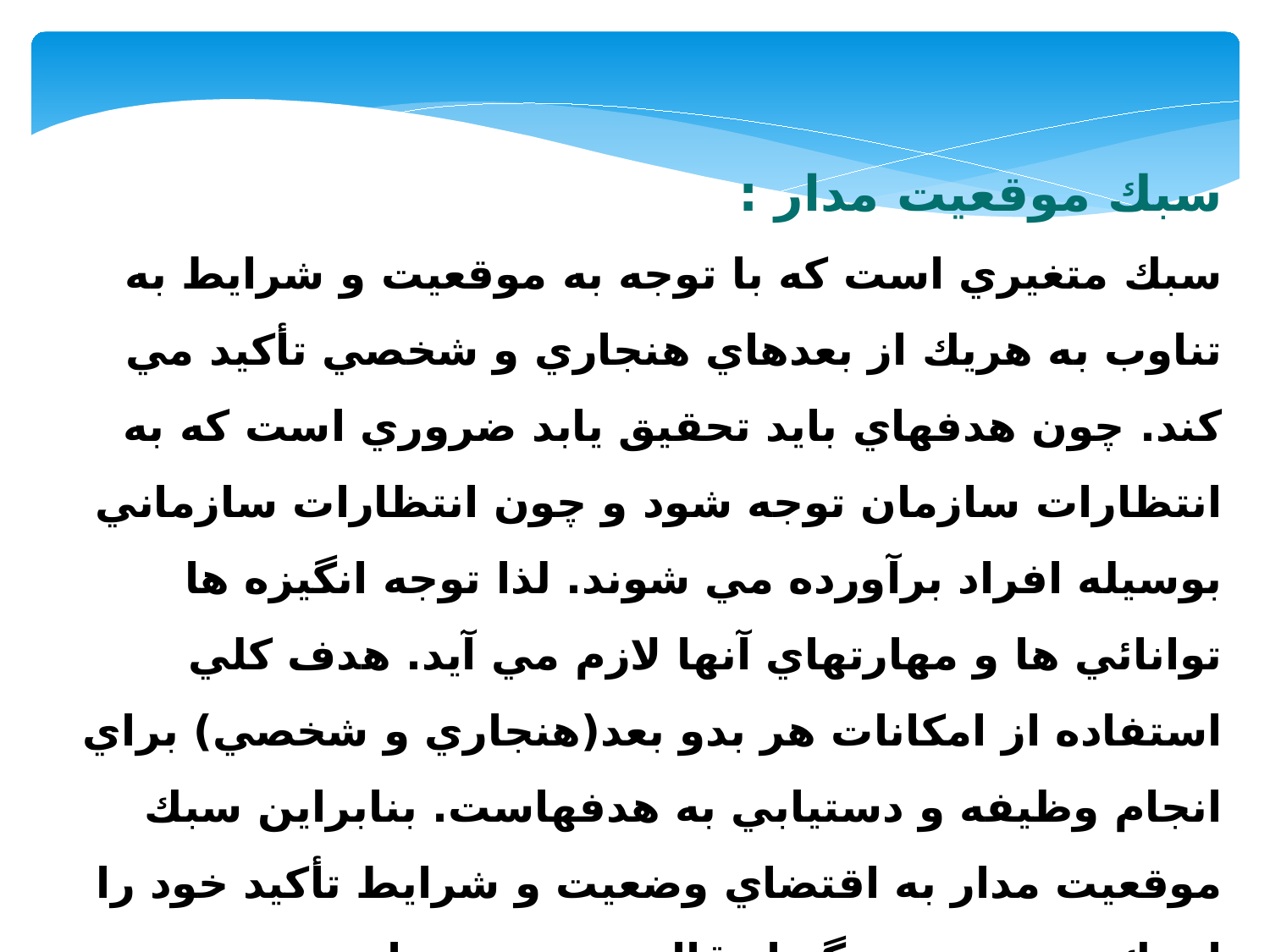

سبك موقعيت مدار :
سبك متغيري است كه با توجه به موقعيت و شرايط به تناوب به هريك از بعدهاي هنجاري و شخصي تأكيد مي كند. چون هدفهاي بايد تحقيق يابد ضروري است كه به انتظارات سازمان توجه شود و چون انتظارات سازماني بوسيله افراد برآورده مي شوند. لذا توجه انگيزه ها توانائي ها و مهارتهاي آنها لازم مي آيد. هدف كلي استفاده از امكانات هر بدو بعد(هنجاري و شخصي) براي انجام وظيفه و دستيابي به هدفهاست. بنابراين سبك موقعيت مدار به اقتضاي وضعيت و شرايط تأكيد خود را از يك بعد به بعد ديگر انتقال مي دهد و با توجه به موقعيت عمل مي كند.